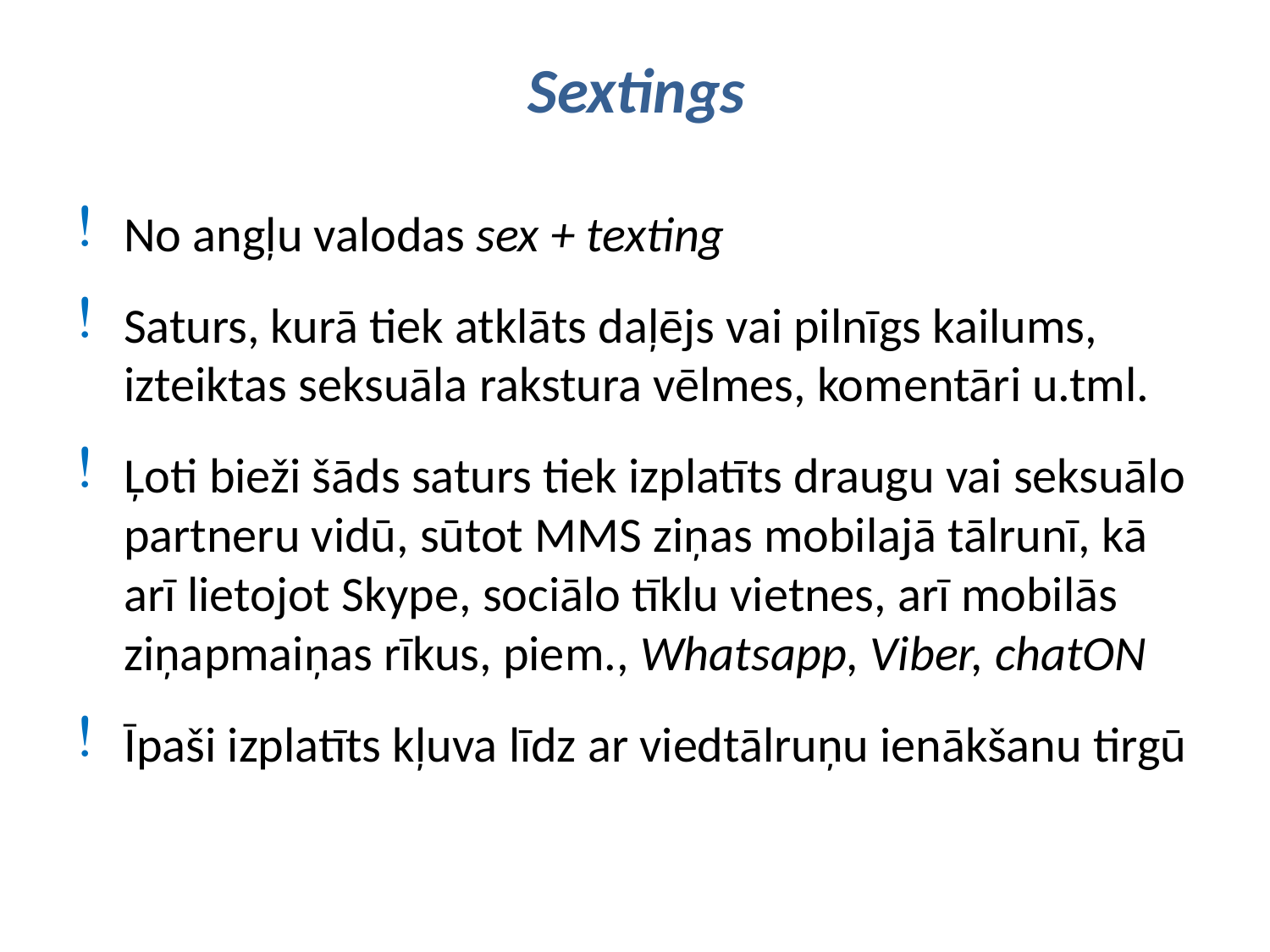

# Sextings
No angļu valodas sex + texting
Saturs, kurā tiek atklāts daļējs vai pilnīgs kailums, izteiktas seksuāla rakstura vēlmes, komentāri u.tml.
Ļoti bieži šāds saturs tiek izplatīts draugu vai seksuālo partneru vidū, sūtot MMS ziņas mobilajā tālrunī, kā arī lietojot Skype, sociālo tīklu vietnes, arī mobilās ziņapmaiņas rīkus, piem., Whatsapp, Viber, chatON
Īpaši izplatīts kļuva līdz ar viedtālruņu ienākšanu tirgū